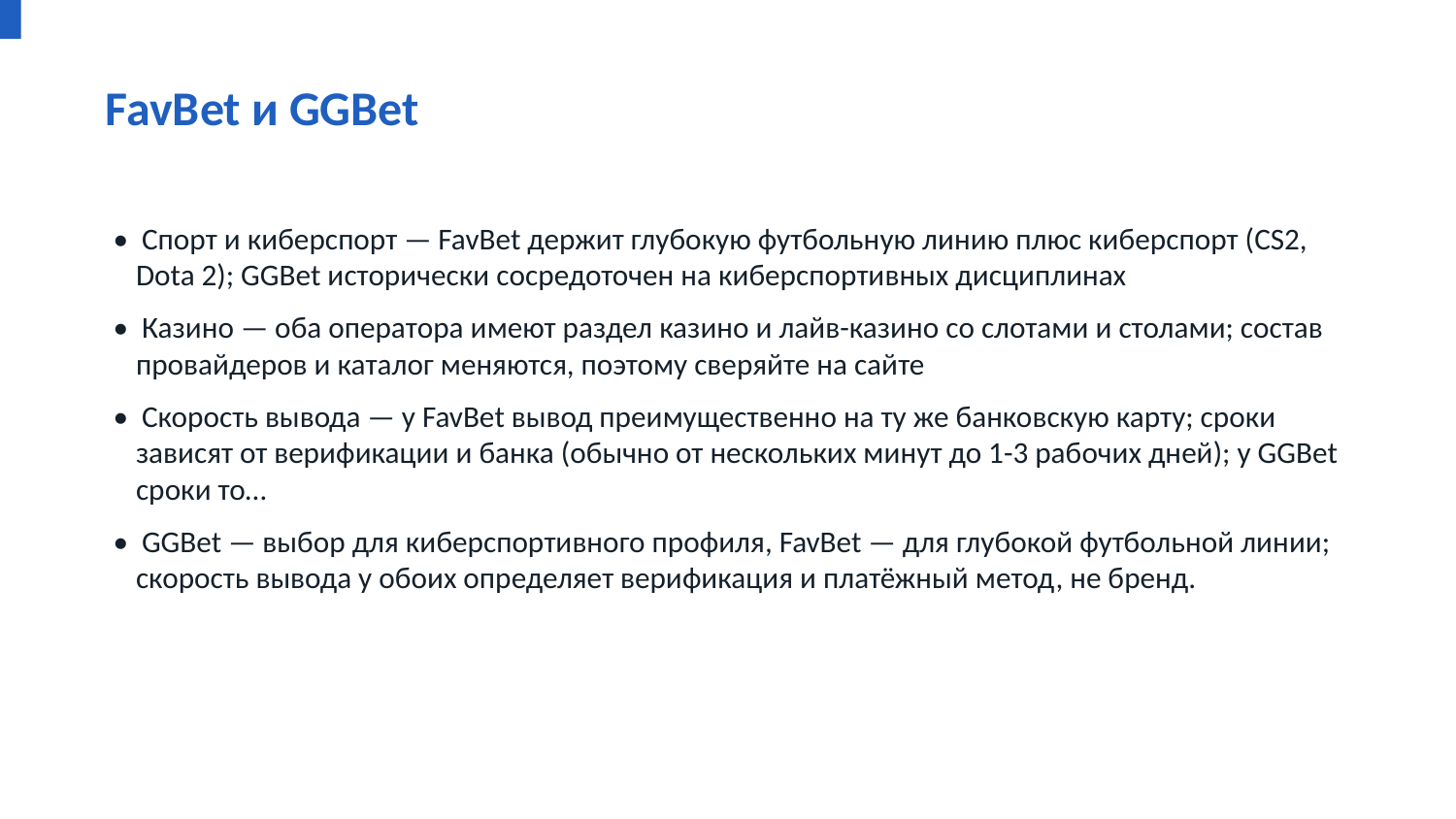

FavBet и GGBet
•  Спорт и киберспорт — FavBet держит глубокую футбольную линию плюс киберспорт (CS2, Dota 2); GGBet исторически сосредоточен на киберспортивных дисциплинах
•  Казино — оба оператора имеют раздел казино и лайв-казино со слотами и столами; состав провайдеров и каталог меняются, поэтому сверяйте на сайте
•  Скорость вывода — у FavBet вывод преимущественно на ту же банковскую карту; сроки зависят от верификации и банка (обычно от нескольких минут до 1-3 рабочих дней); у GGBet сроки то…
•  GGBet — выбор для киберспортивного профиля, FavBet — для глубокой футбольной линии; скорость вывода у обоих определяет верификация и платёжный метод, не бренд.